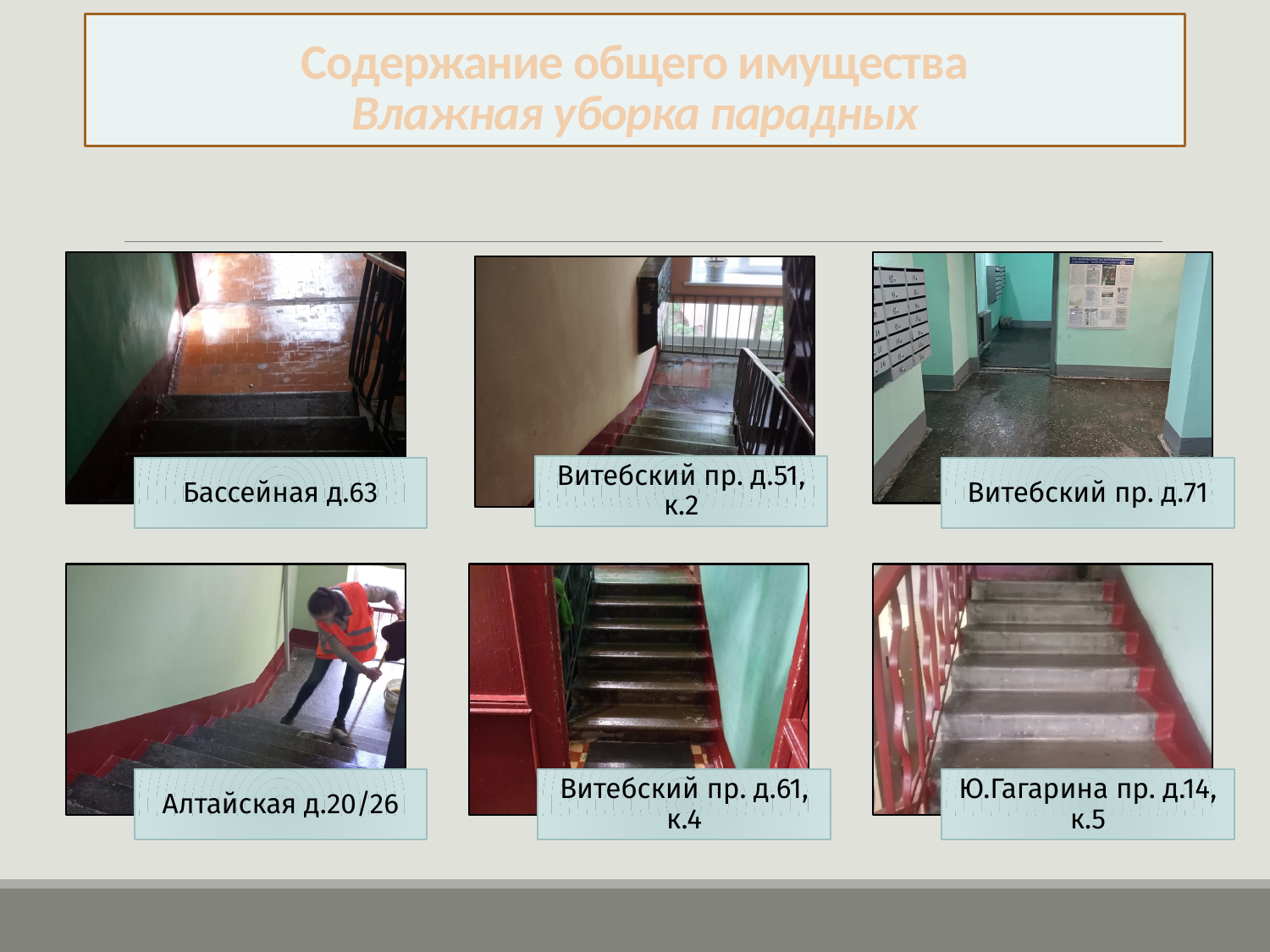

# Содержание общего имущества Влажная уборка парадных
Бассейная д.63
Витебский пр. д.51, к.2
Витебский пр. д.71
Алтайская д.20/26
Витебский пр. д.61, к.4
Ю.Гагарина пр. д.14, к.5